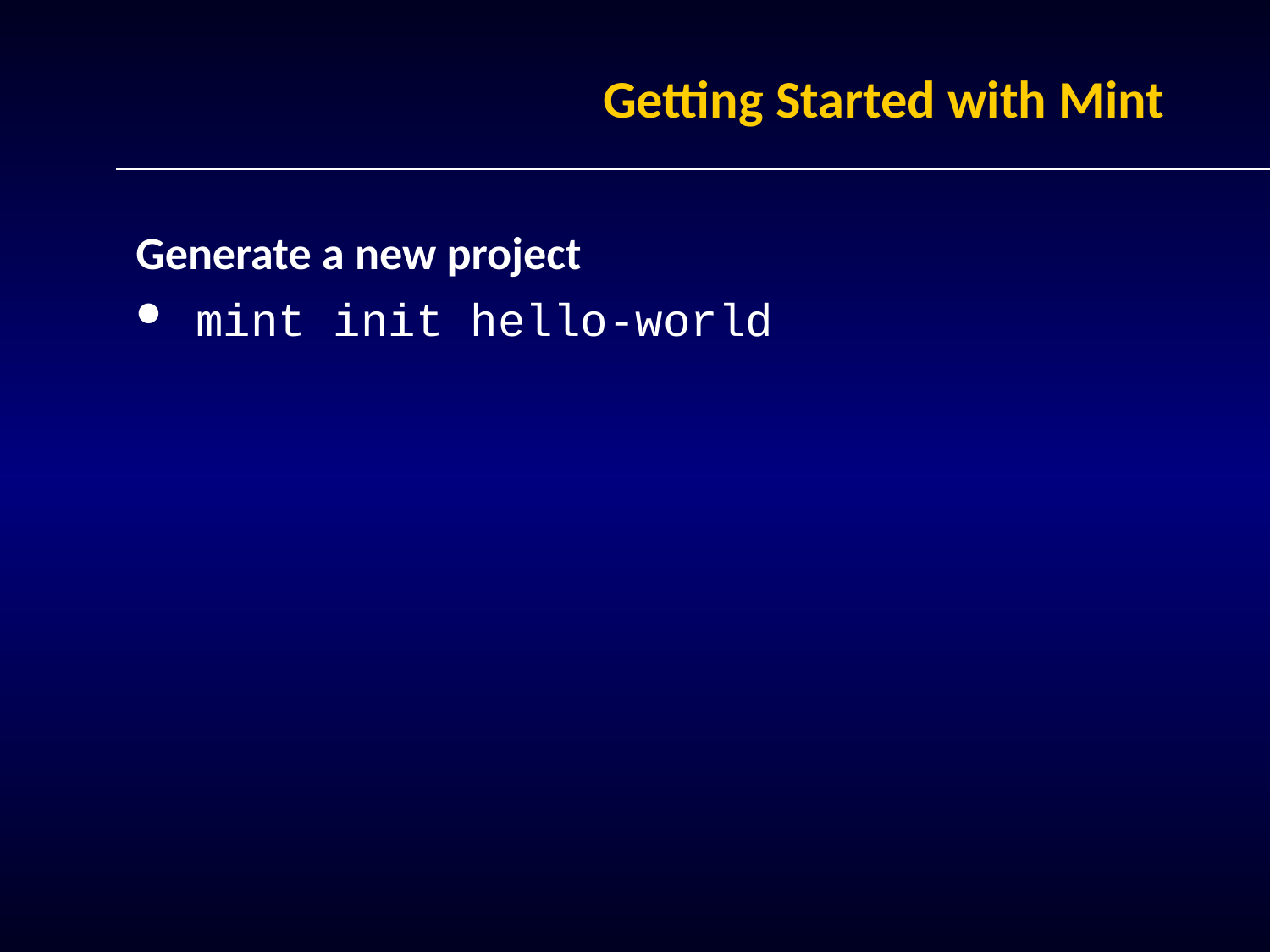

# Getting Started with Mint
Generate a new project
mint init hello-world